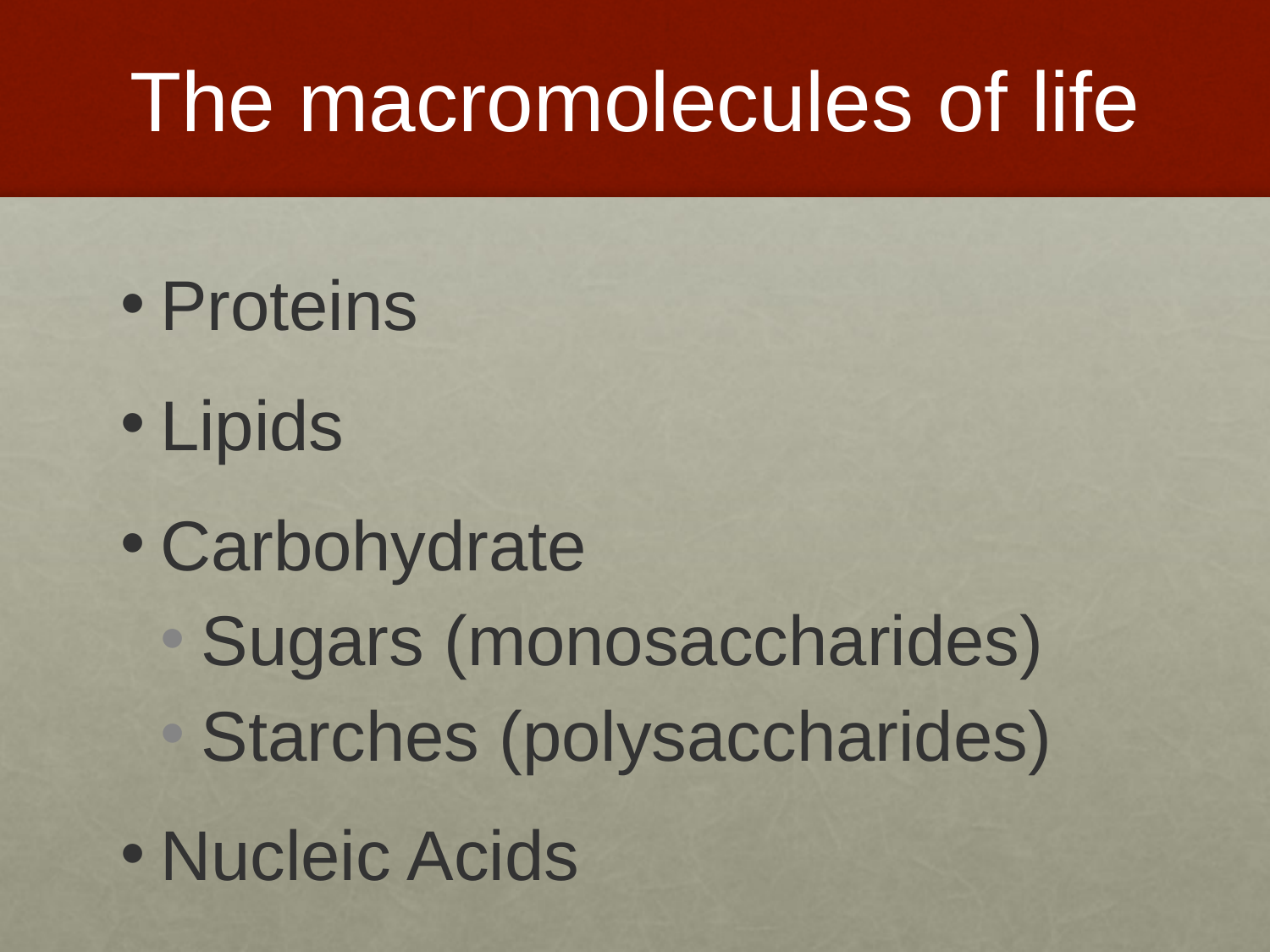

# The macromolecules of life
Proteins
Lipids
Carbohydrate
Sugars (monosaccharides)
Starches (polysaccharides)
Nucleic Acids